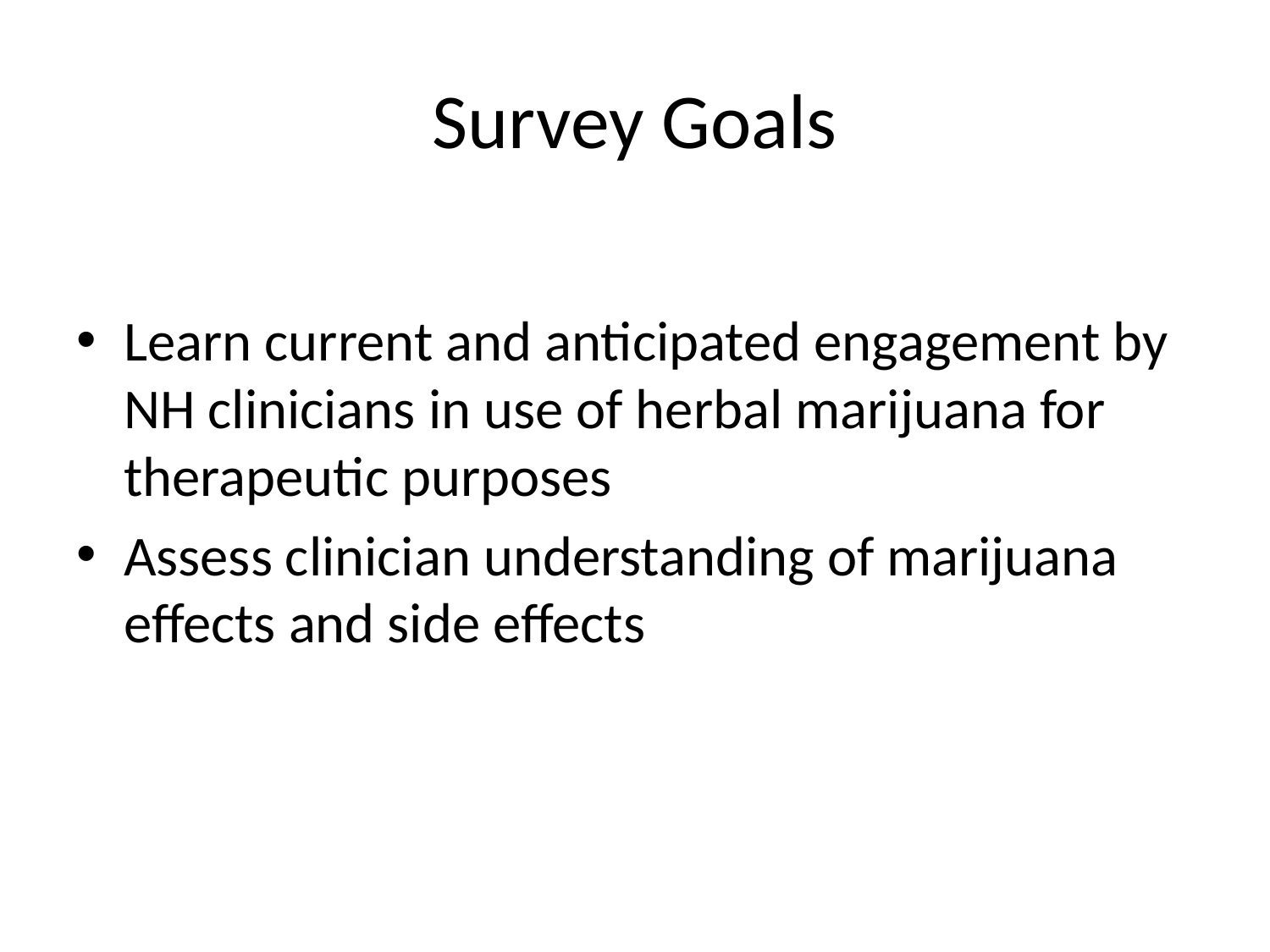

# Survey Goals
Learn current and anticipated engagement by NH clinicians in use of herbal marijuana for therapeutic purposes
Assess clinician understanding of marijuana effects and side effects